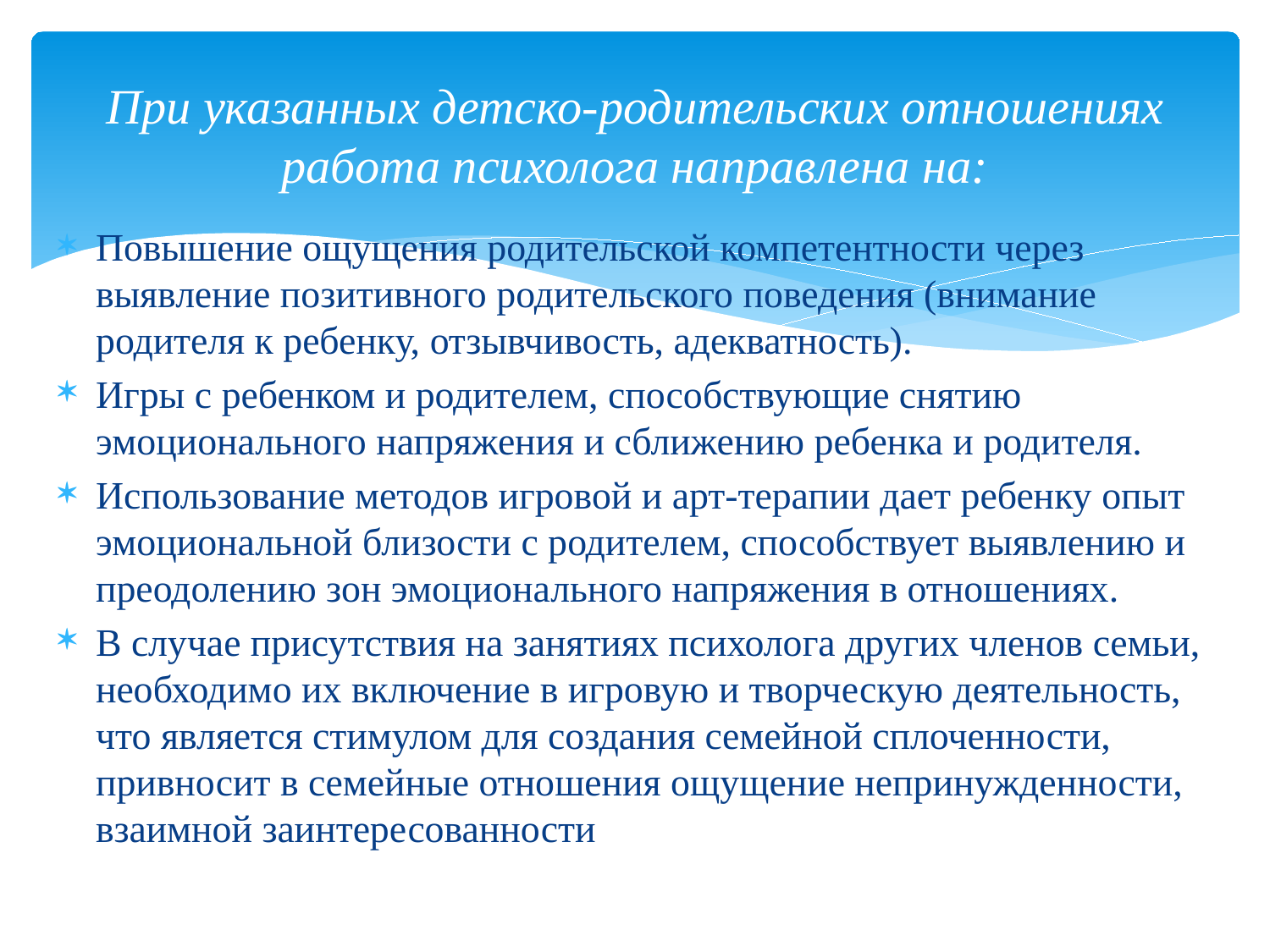

# При указанных детско-родительских отношениях работа психолога направлена на:
Повышение ощущения родительской компетентности через выявление позитивного родительского поведения (внимание родителя к ребенку, отзывчивость, адекватность).
Игры с ребенком и родителем, способствующие снятию эмоционального напряжения и сближению ребенка и родителя.
Использование методов игровой и арт-терапии дает ребенку опыт эмоциональной близости с родителем, способствует выявлению и преодолению зон эмоционального напряжения в отношениях.
В случае присутствия на занятиях психолога других членов семьи, необходимо их включение в игровую и творческую деятельность, что является стимулом для создания семейной сплоченности, привносит в семейные отношения ощущение непринужденности, взаимной заинтересованности